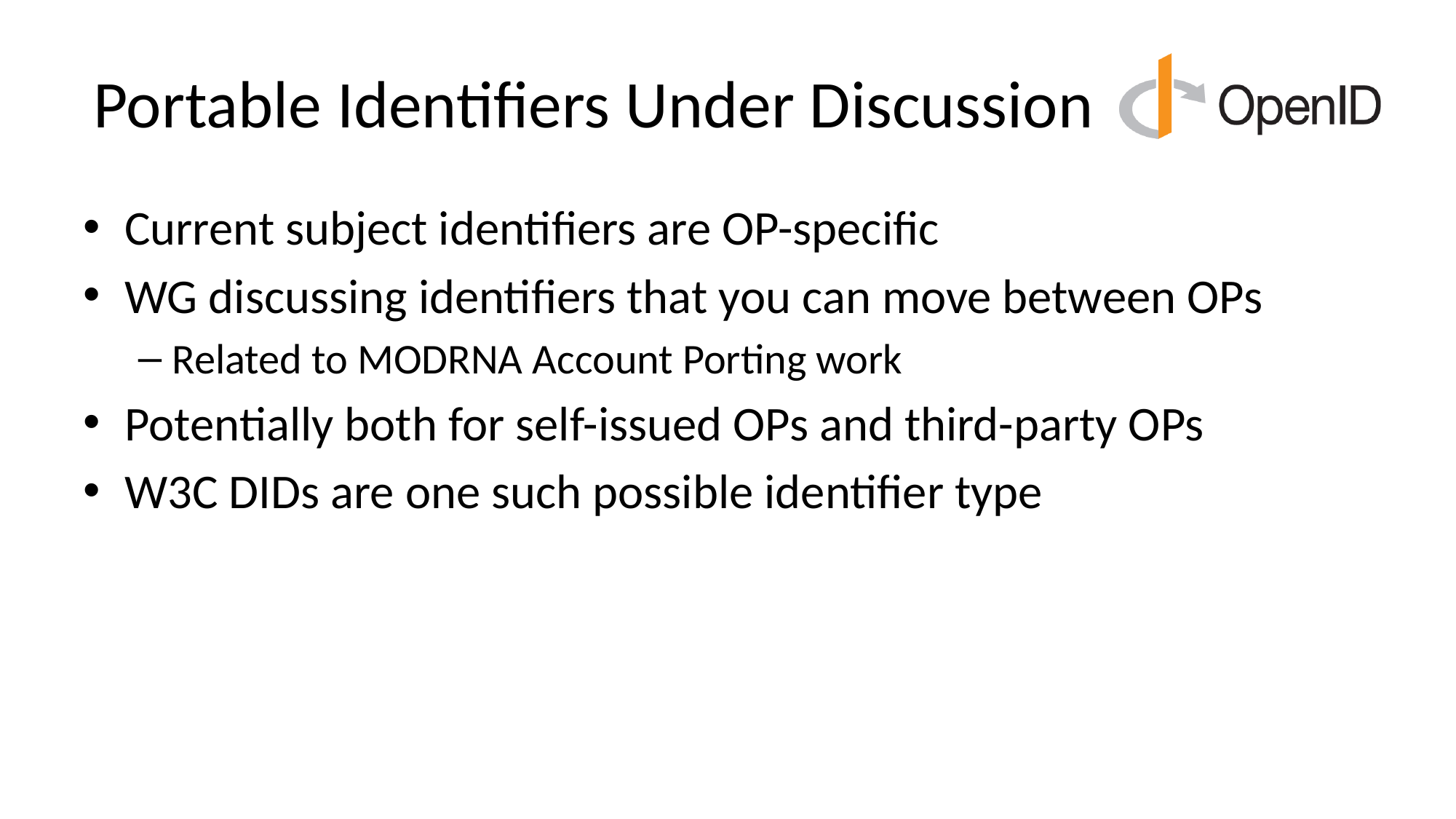

# Portable Identifiers Under Discussion
Current subject identifiers are OP-specific
WG discussing identifiers that you can move between OPs
Related to MODRNA Account Porting work
Potentially both for self-issued OPs and third-party OPs
W3C DIDs are one such possible identifier type